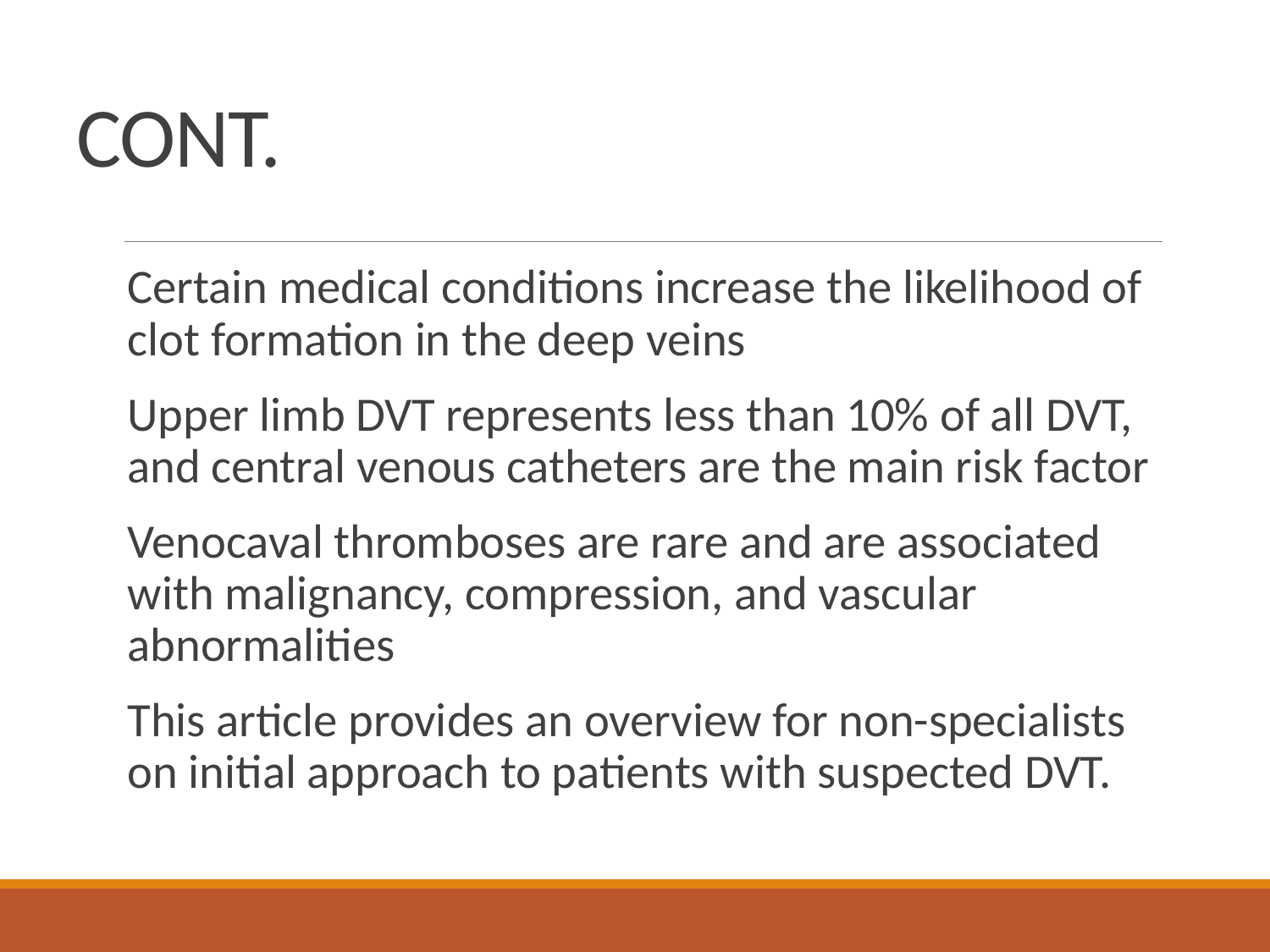

# CONT.
Certain medical conditions increase the likelihood of clot formation in the deep veins
Upper limb DVT represents less than 10% of all DVT, and central venous catheters are the main risk factor
Venocaval thromboses are rare and are associated with malignancy, compression, and vascular abnormalities
This article provides an overview for non-specialists on initial approach to patients with suspected DVT.